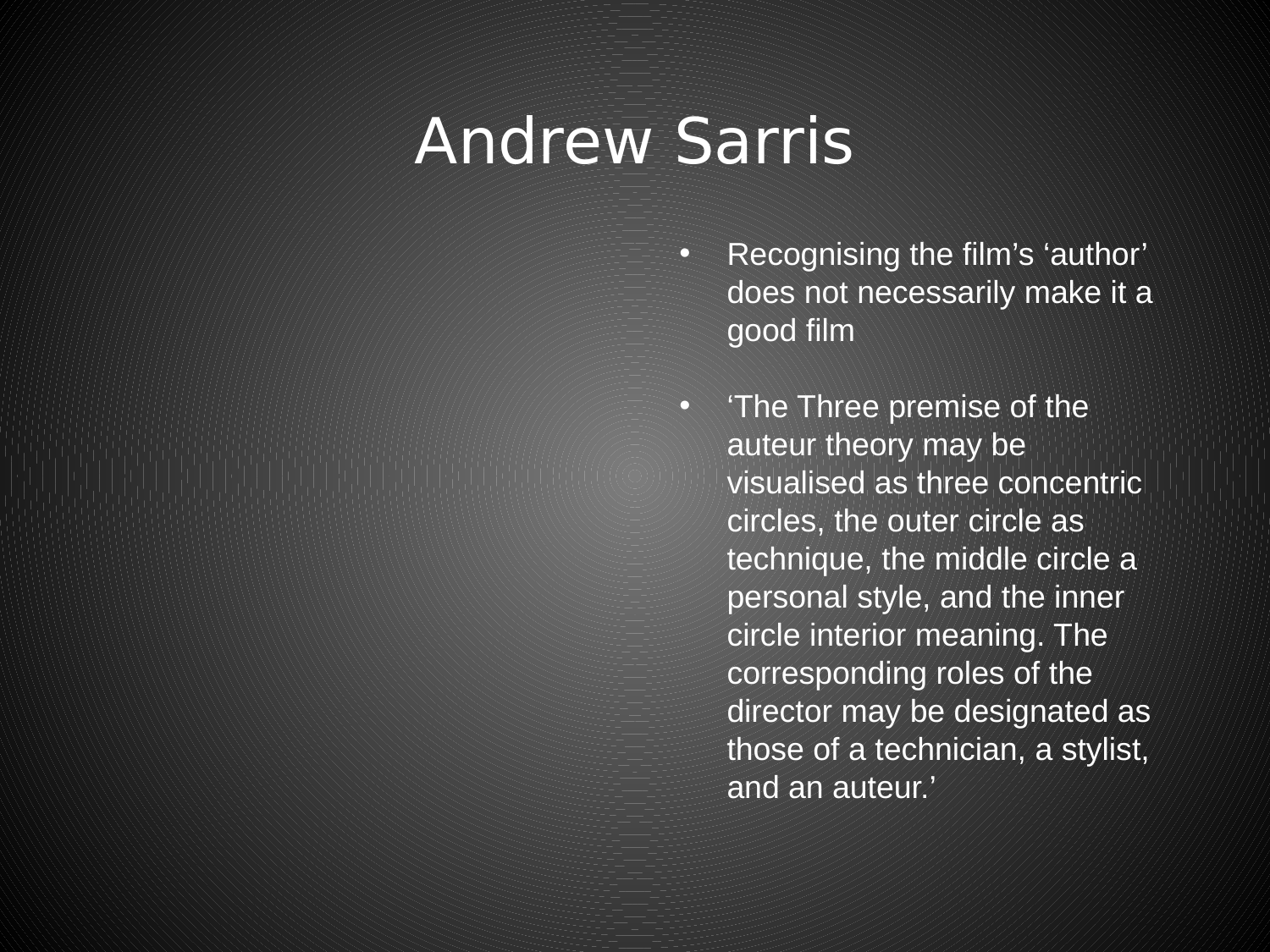

# Andrew Sarris
Recognising the film’s ‘author’ does not necessarily make it a good film

‘The Three premise of the auteur theory may be visualised as three concentric circles, the outer circle as technique, the middle circle a personal style, and the inner circle interior meaning. The corresponding roles of the director may be designated as those of a technician, a stylist, and an auteur.’